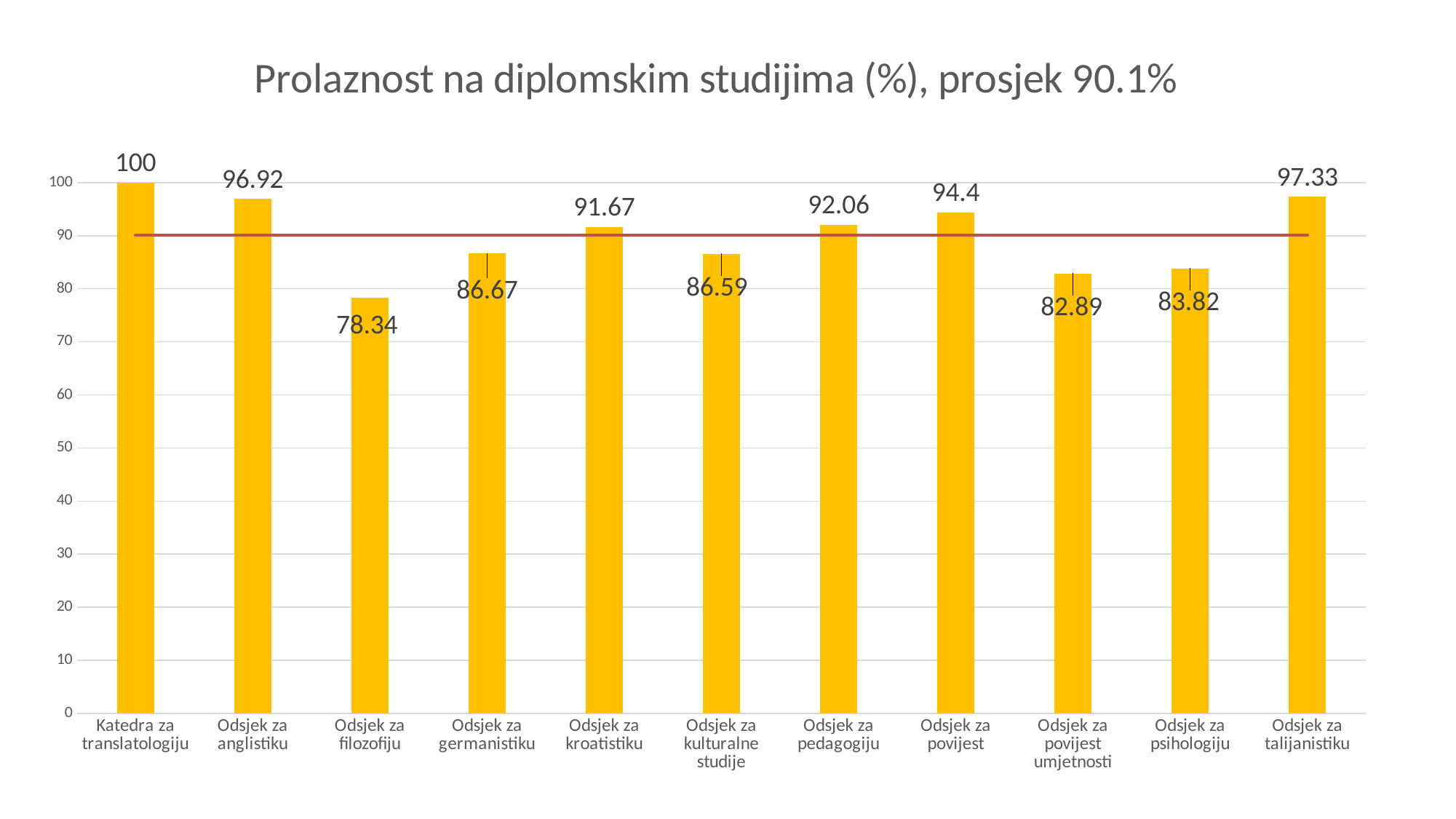

### Chart: Prolaznost na diplomskim studijima (%), prosjek 90.1%

| Category |  |  |
|---|---|---|
| Katedra za translatologiju | 100.0 | 90.1 |
| Odsjek za anglistiku | 96.92 | 90.1 |
| Odsjek za filozofiju | 78.34 | 90.1 |
| Odsjek za germanistiku | 86.67 | 90.1 |
| Odsjek za kroatistiku | 91.67 | 90.1 |
| Odsjek za kulturalne studije | 86.59 | 90.1 |
| Odsjek za pedagogiju | 92.06 | 90.1 |
| Odsjek za povijest | 94.4 | 90.1 |
| Odsjek za povijest umjetnosti | 82.89 | 90.1 |
| Odsjek za psihologiju | 83.82 | 90.1 |
| Odsjek za talijanistiku | 97.33 | 90.1 |
5. Prolaznost na ispitima:
institucijska perspektiva